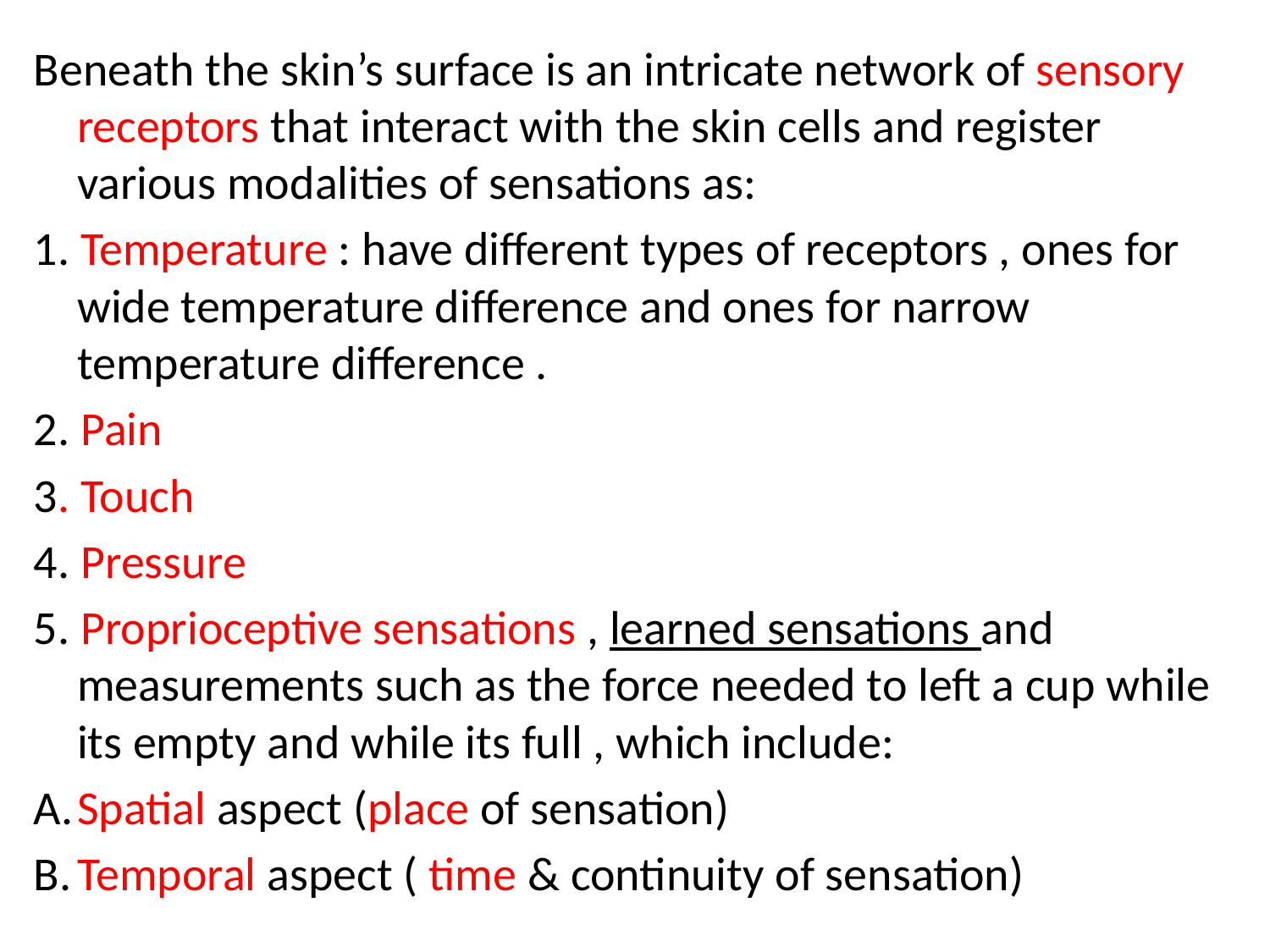

Beneath the skin’s surface is an intricate network of sensory receptors that interact with the skin cells and register various modalities of sensations as:
1. Temperature : have different types of receptors , ones for wide temperature difference and ones for narrow temperature difference .
2. Pain
3. Touch
4. Pressure
5. Proprioceptive sensations , learned sensations and measurements such as the force needed to left a cup while its empty and while its full , which include:
A.	Spatial aspect (place of sensation)
B.	Temporal aspect ( time & continuity of sensation)